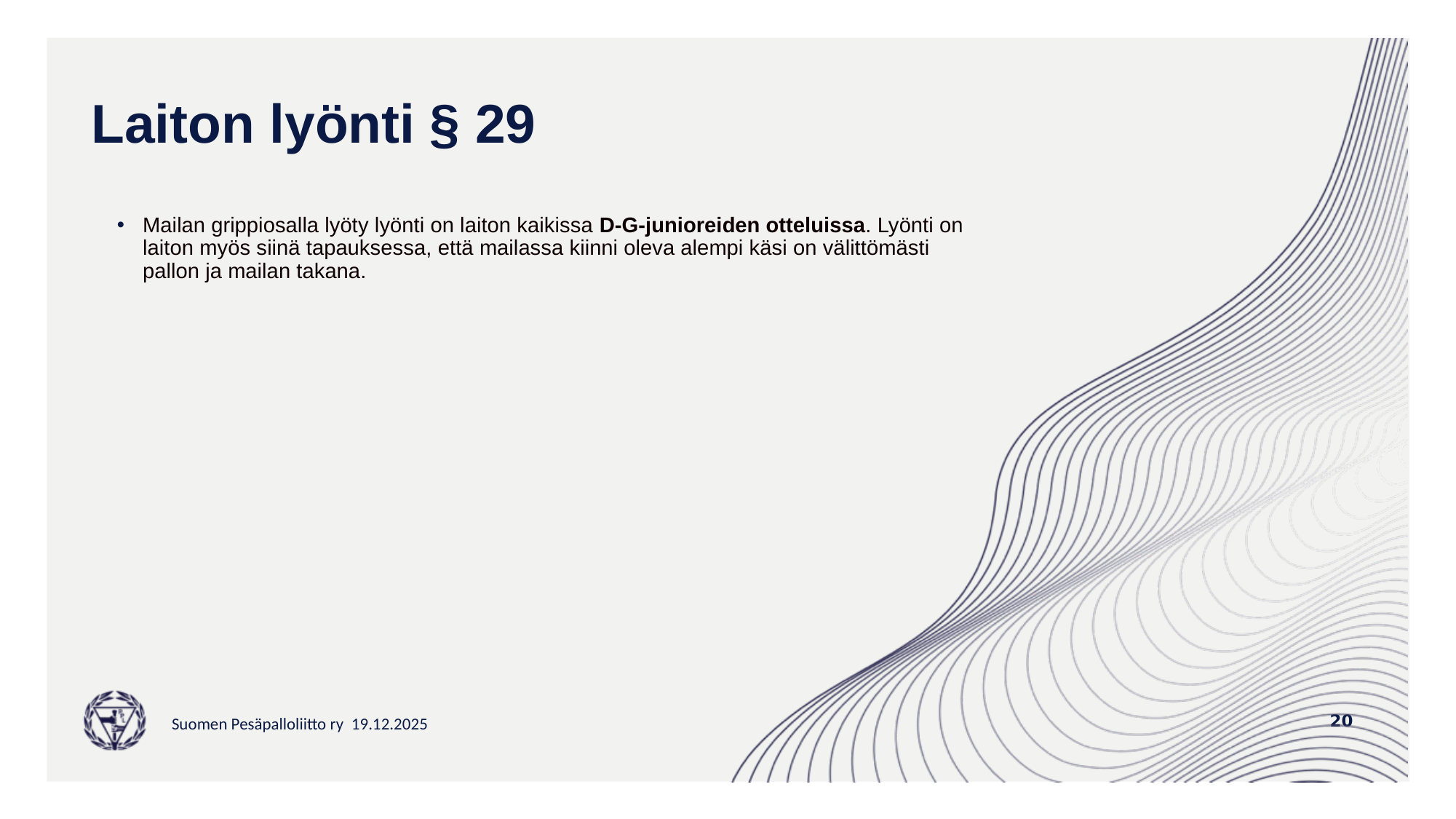

# Laiton lyönti § 29
Mailan grippiosalla lyöty lyönti on laiton kaikissa D-G-junioreiden otteluissa. Lyönti on laiton myös siinä tapauksessa, että mailassa kiinni oleva alempi käsi on välittömästi pallon ja mailan takana.
20